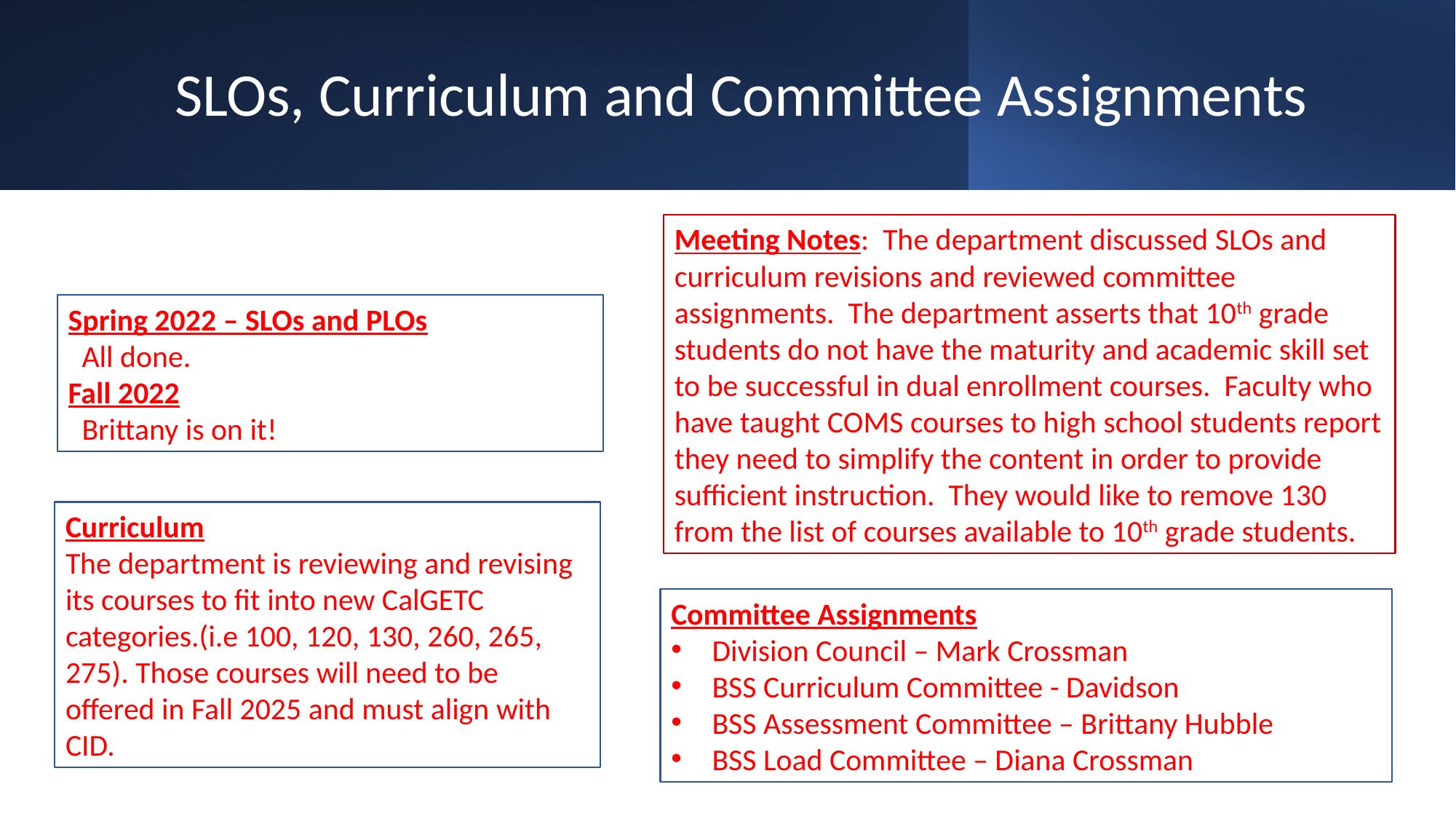

# SLOs, Curriculum and Committee Assignments
Meeting Notes:  The department discussed SLOs and curriculum revisions and reviewed committee assignments.  The department asserts that 10th grade students do not have the maturity and academic skill set to be successful in dual enrollment courses.  Faculty who have taught COMS courses to high school students report they need to simplify the content in order to provide sufficient instruction.  They would like to remove 130 from the list of courses available to 10th grade students.
Spring 2022 – SLOs and PLOs
  All done.
Fall 2022
  Brittany is on it!
Curriculum
The department is reviewing and revising its courses to fit into new CalGETC categories.(i.e 100, 120, 130, 260, 265, 275). Those courses will need to be offered in Fall 2025 and must align with CID.
Committee Assignments
Division Council – Mark Crossman
BSS Curriculum Committee - Davidson
BSS Assessment Committee – Brittany Hubble
BSS Load Committee – Diana Crossman